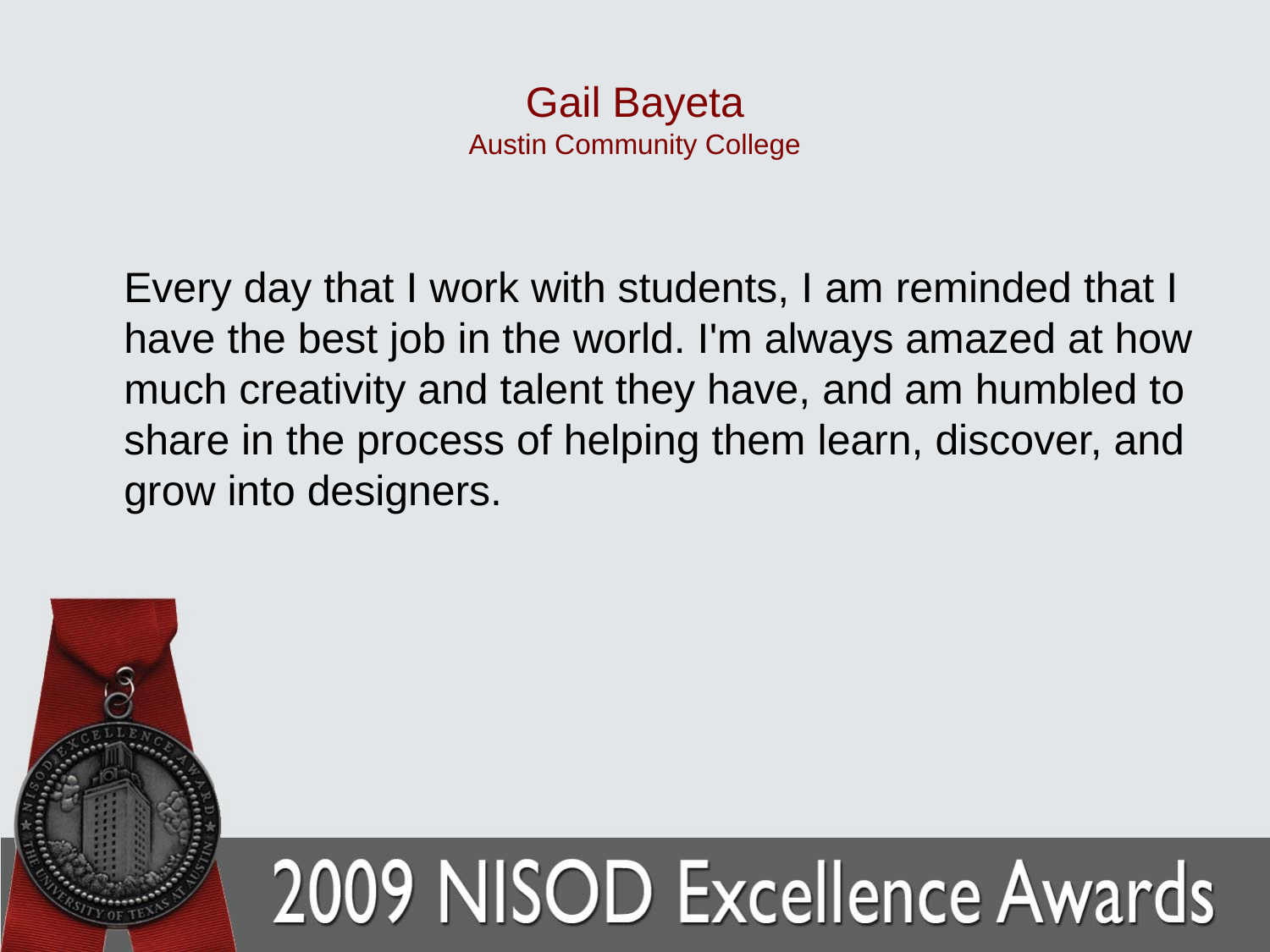

# Gail Bayeta Austin Community College
	Every day that I work with students, I am reminded that I have the best job in the world. I'm always amazed at how much creativity and talent they have, and am humbled to share in the process of helping them learn, discover, and grow into designers.